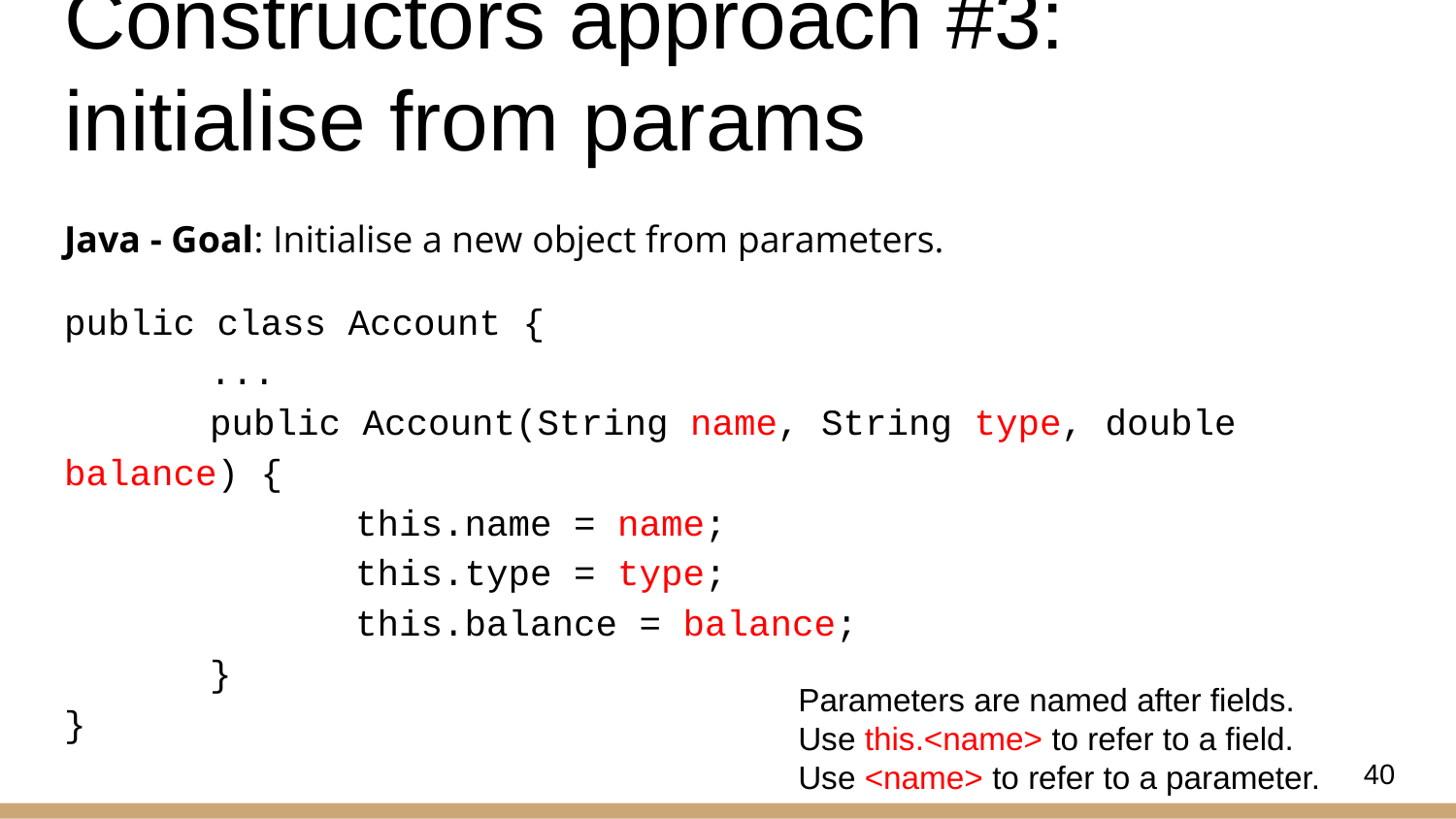

# Constructors approach #3: initialise from params
Java - Goal: Initialise a new object from parameters.
public class Account {
	...
	public Account(String name, String type, double balance) {
		this.name = name;
		this.type = type;
		this.balance = balance;
	}
}
Parameters are named after fields.
Use this.<name> to refer to a field.
Use <name> to refer to a parameter.
40